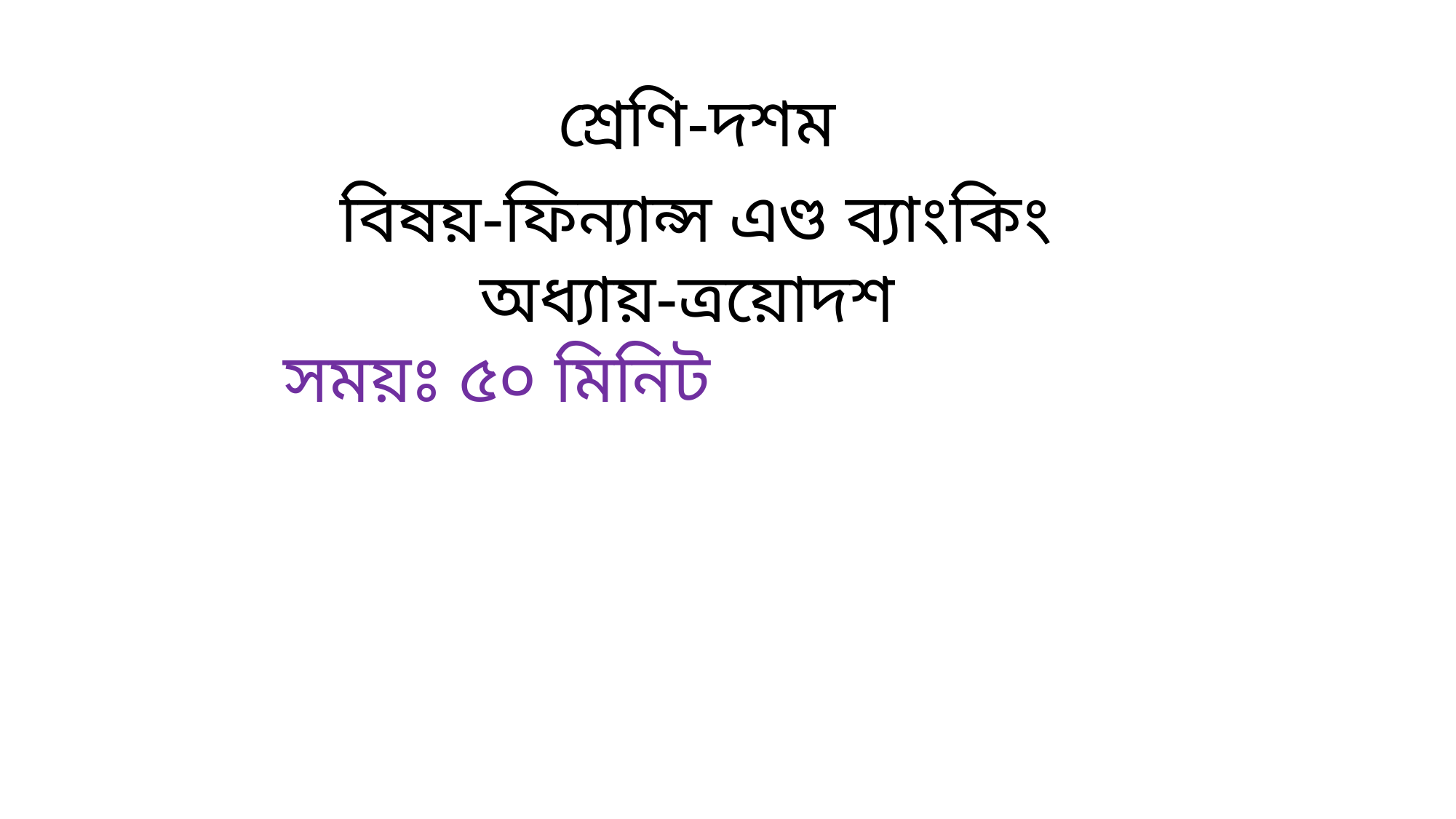

শ্রেণি-দশম
  বিষয়-ফিন্যান্স এণ্ড ব্যাংকিং
   অধ্যায়-ত্রয়োদশ
সময়ঃ ৫০ মিনিট